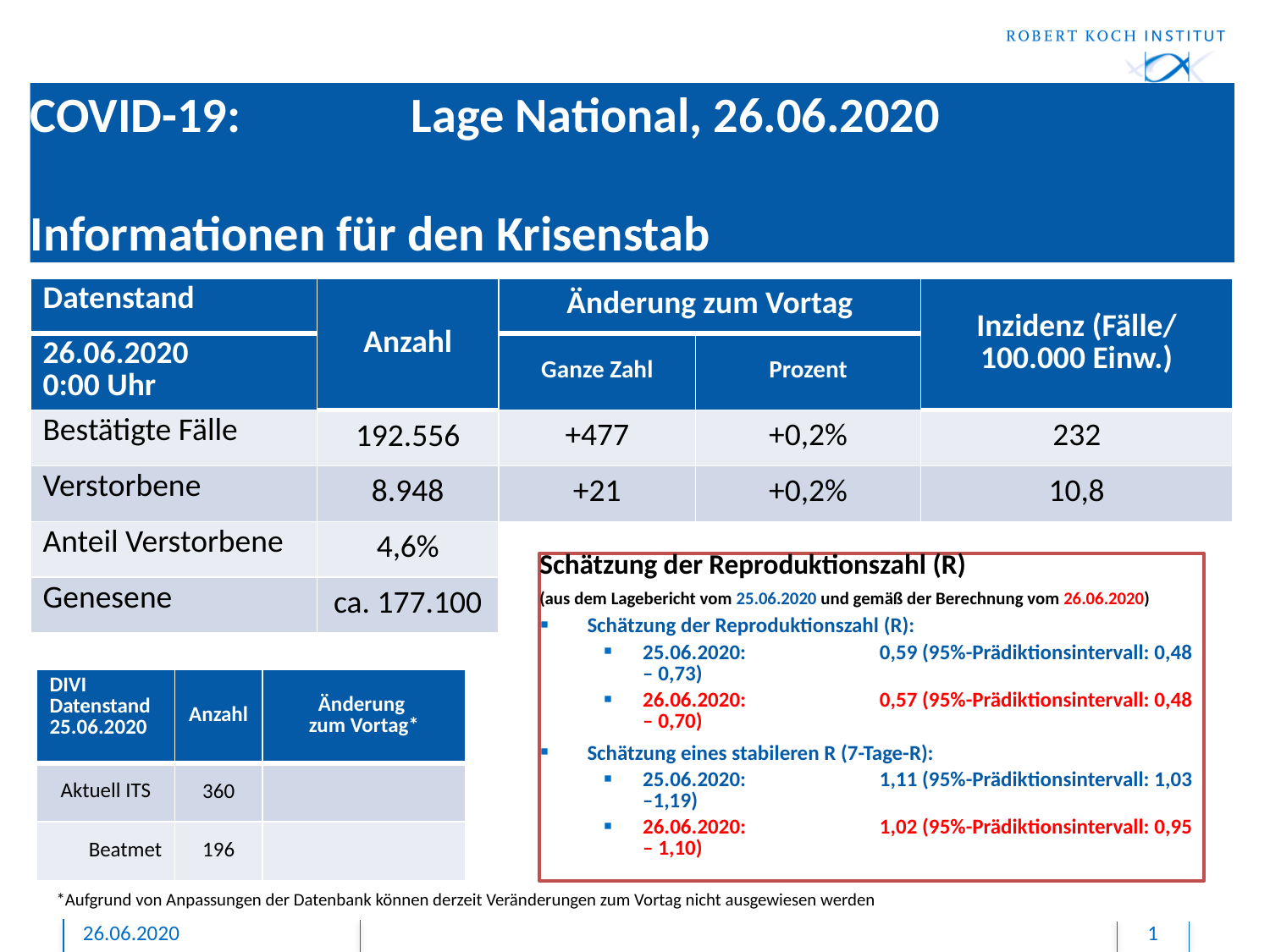

# COVID-19: 		Lage National, 26.06.2020 Informationen für den Krisenstab
| Datenstand | Anzahl | Änderung zum Vortag |  | Inzidenz (Fälle/ 100.000 Einw.) |
| --- | --- | --- | --- | --- |
| 26.06.2020 0:00 Uhr |  | Ganze Zahl | Prozent |  |
| Bestätigte Fälle | 192.556 | +477 | +0,2% | 232 |
| Verstorbene | 8.948 | +21 | +0,2% | 10,8 |
| Anteil Verstorbene | 4,6% |  |  |  |
| Genesene | ca. 177.100 |  |  |  |
Schätzung der Reproduktionszahl (R)
(aus dem Lagebericht vom 25.06.2020 und gemäß der Berechnung vom 26.06.2020)
Schätzung der Reproduktionszahl (R):
25.06.2020: 	0,59 (95%-Prädiktionsintervall: 0,48 – 0,73)
26.06.2020: 	0,57 (95%-Prädiktionsintervall: 0,48 – 0,70)
Schätzung eines stabileren R (7-Tage-R):
25.06.2020: 	1,11 (95%-Prädiktionsintervall: 1,03 –1,19)
26.06.2020:   	1,02 (95%-Prädiktionsintervall: 0,95 – 1,10)

| DIVI Datenstand 25.06.2020 | Anzahl | Änderung zum Vortag\* |
| --- | --- | --- |
| Aktuell ITS | 360 |  |
| Beatmet | 196 |  |
*Aufgrund von Anpassungen der Datenbank können derzeit Veränderungen zum Vortag nicht ausgewiesen werden
26.06.2020

1